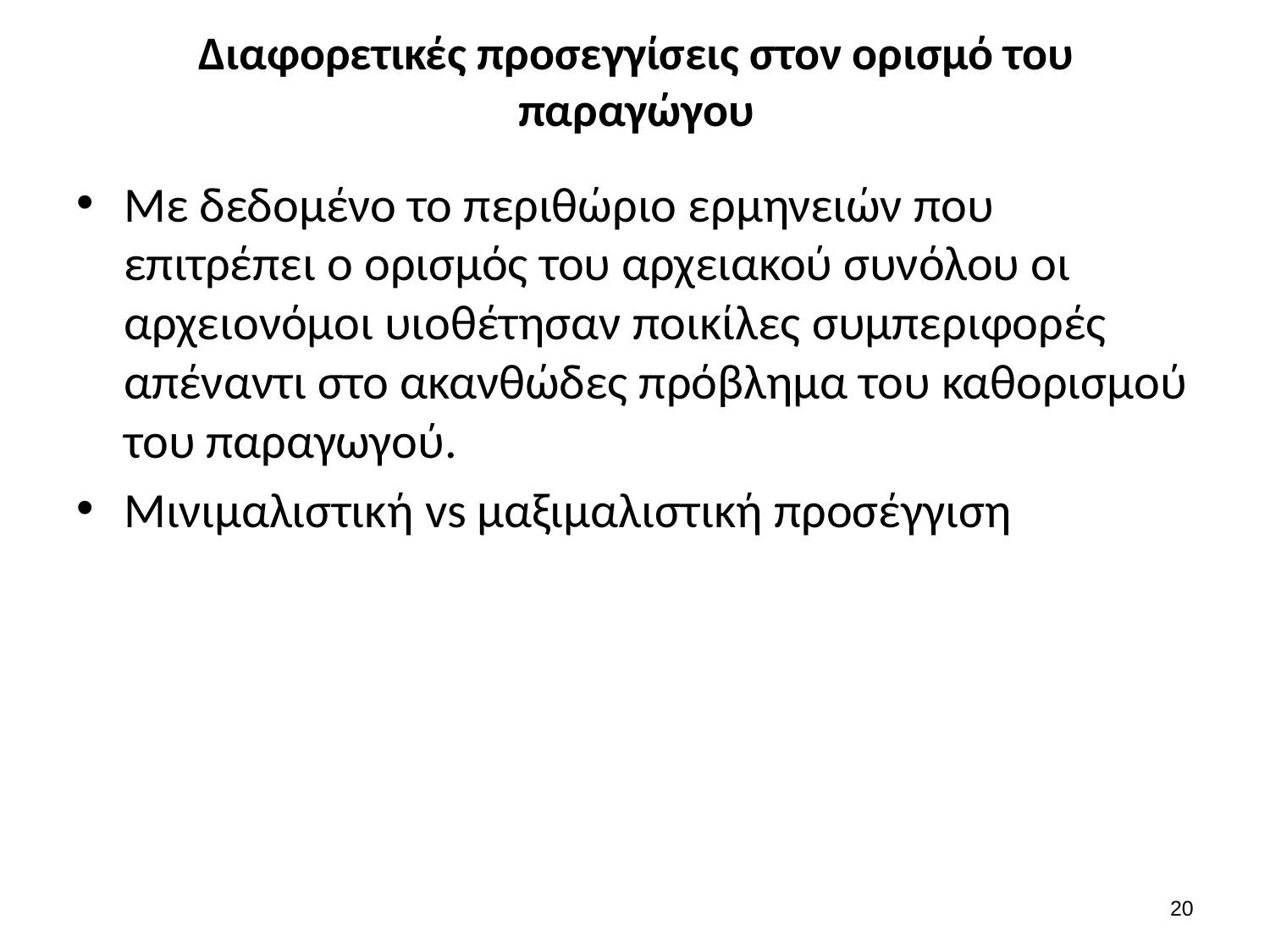

# Διαφορετικές προσεγγίσεις στον ορισμό του παραγώγου
Με δεδομένο το περιθώριο ερμηνειών που επιτρέπει ο ορισμός του αρχειακού συνόλου οι αρχειονόμοι υιοθέτησαν ποικίλες συμπεριφορές απέναντι στο ακανθώδες πρόβλημα του καθορισμού του παραγωγού.
Μινιμαλιστική vs μαξιμαλιστική προσέγγιση
20